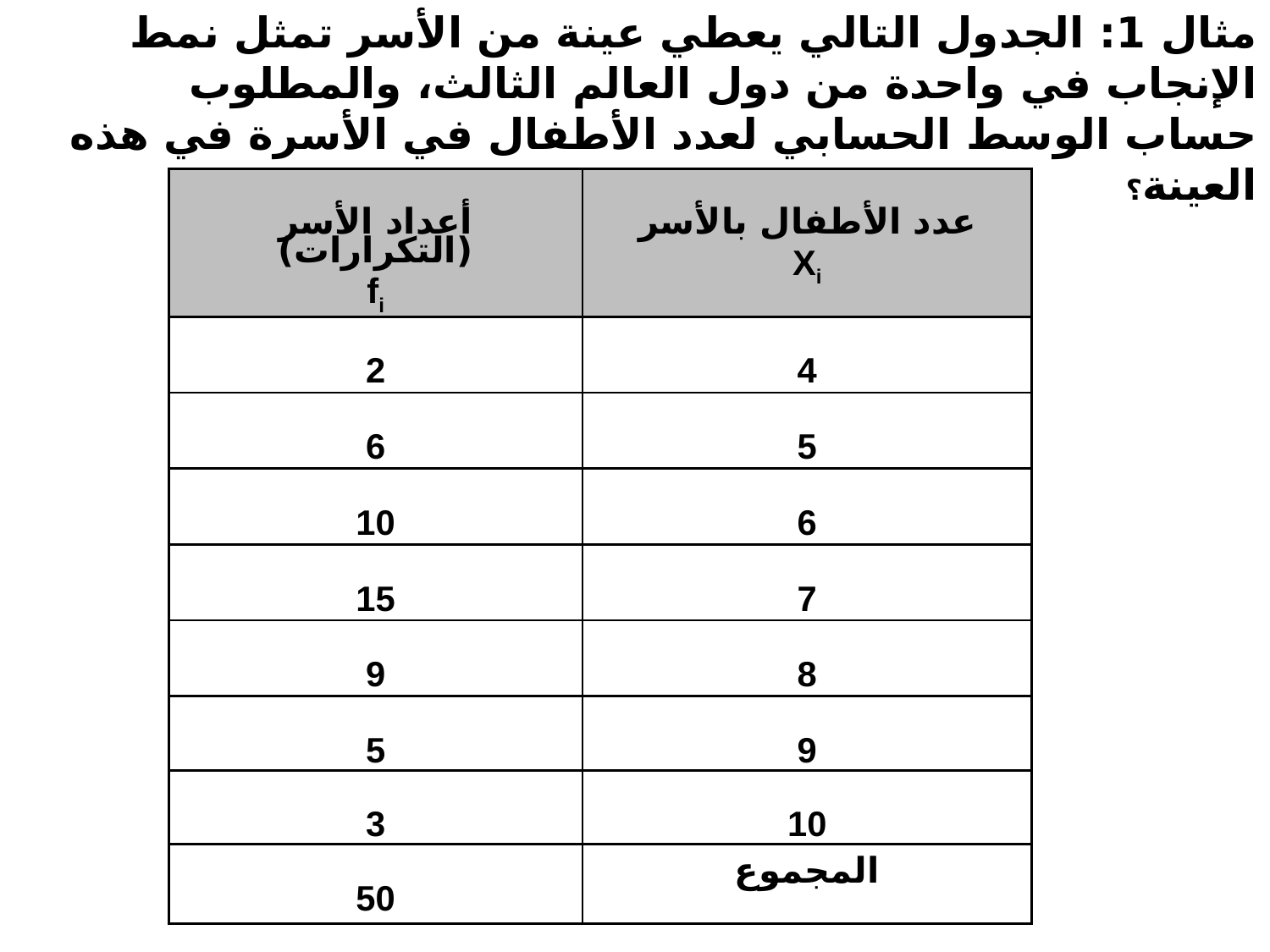

مثال 1: الجدول التالي يعطي عينة من الأسر تمثل نمط الإنجاب في واحدة من دول العالم الثالث، والمطلوب حساب الوسط الحسابي لعدد الأطفال في الأسرة في هذه العينة؟
| أعداد الأسر (التكرارات) fi | عدد الأطفال بالأسر Xi |
| --- | --- |
| 2 | 4 |
| 6 | 5 |
| 10 | 6 |
| 15 | 7 |
| 9 | 8 |
| 5 | 9 |
| 3 | 10 |
| 50 | المجموع |